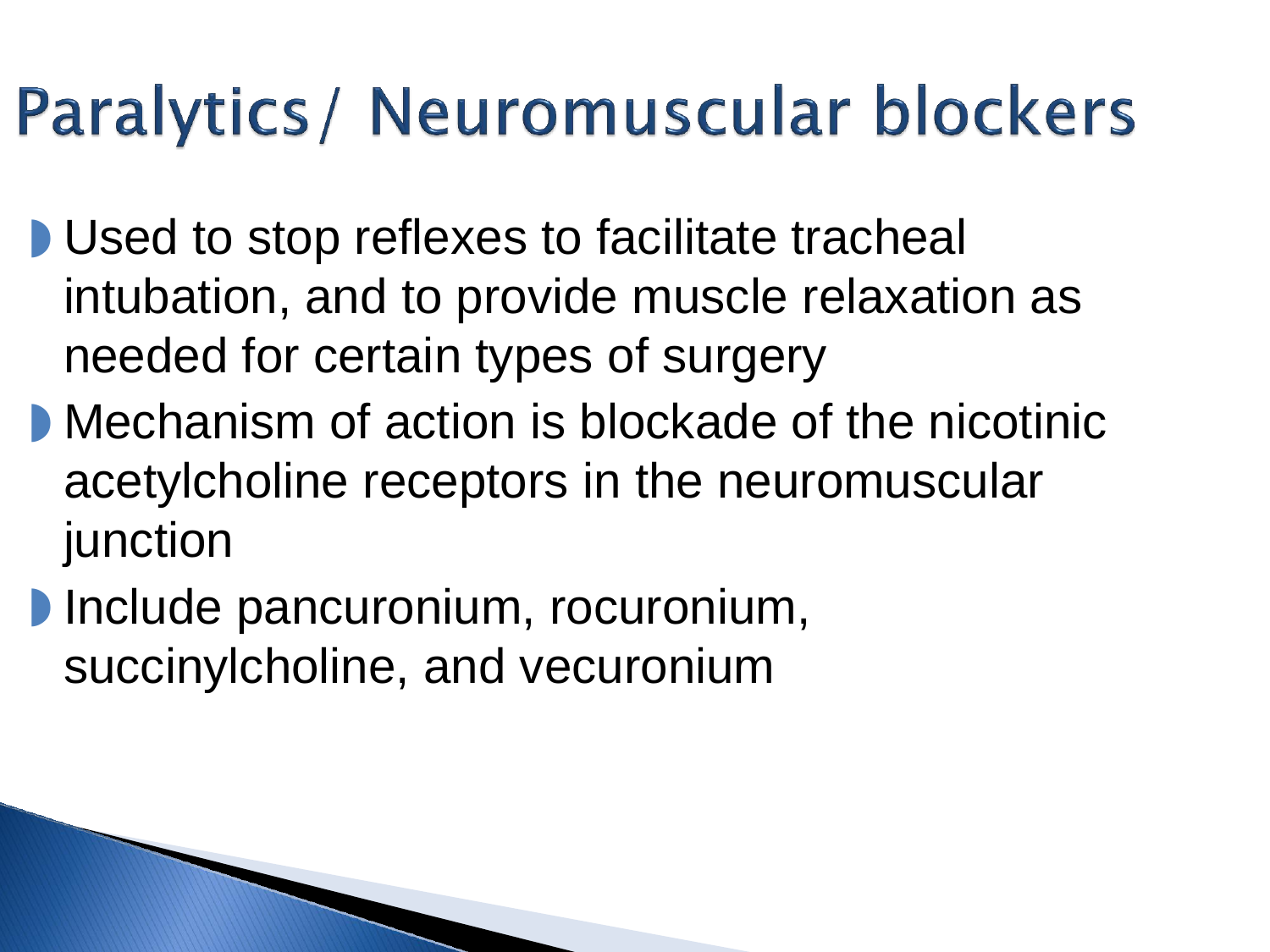

Used to stop reflexes to facilitate tracheal  intubation, and to provide muscle relaxation as  needed for certain types of surgery
Mechanism of action is blockade of the nicotinic  acetylcholine receptors in the neuromuscular  junction
Include pancuronium, rocuronium,  succinylcholine, and vecuronium